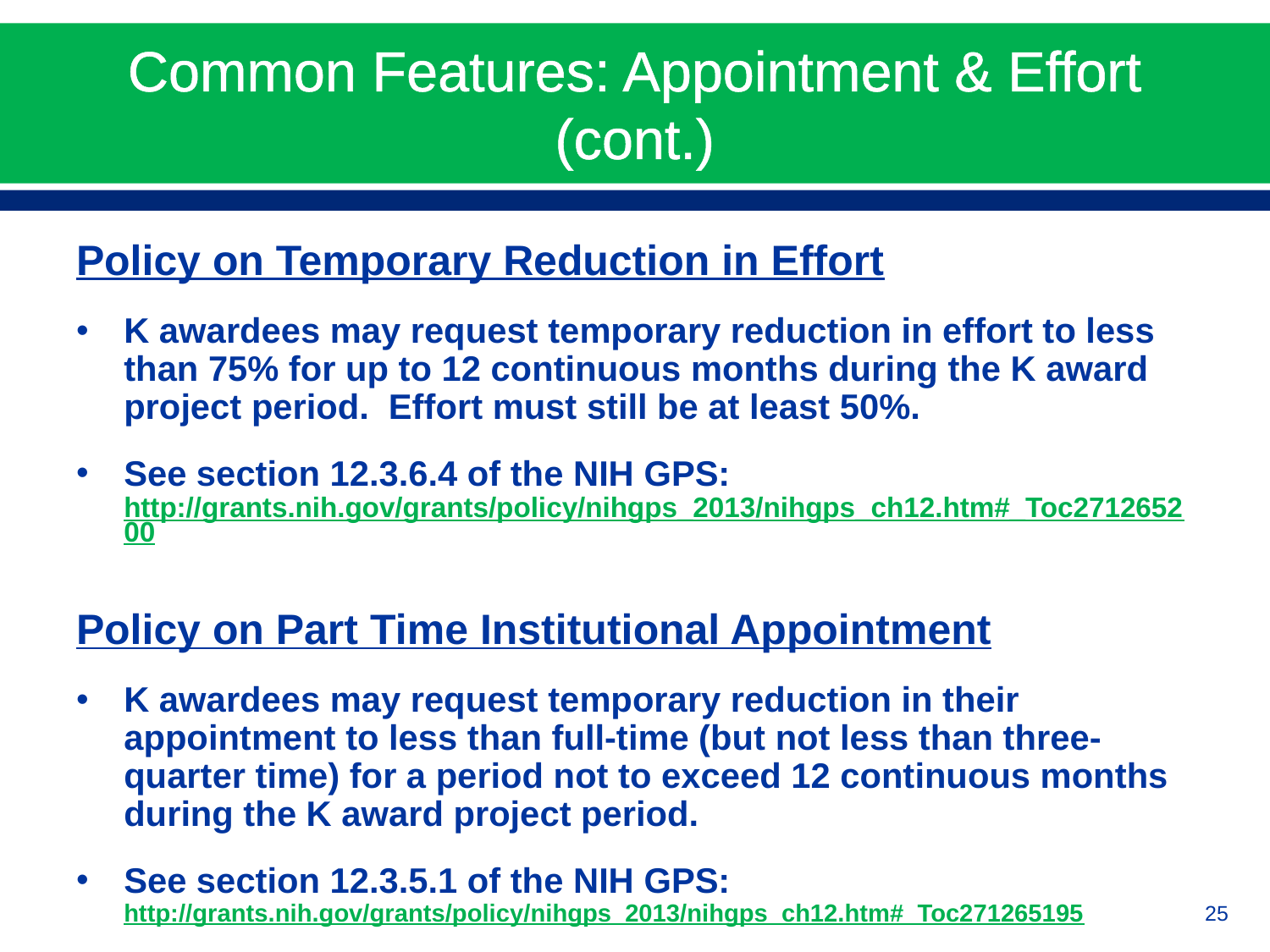

# Common Features: Appointment & Effort (cont.)
Policy on Temporary Reduction in Effort
K awardees may request temporary reduction in effort to less than 75% for up to 12 continuous months during the K award project period.  Effort must still be at least 50%.
See section 12.3.6.4 of the NIH GPS:  http://grants.nih.gov/grants/policy/nihgps_2013/nihgps_ch12.htm#_Toc271265200
Policy on Part Time Institutional Appointment
K awardees may request temporary reduction in their appointment to less than full-time (but not less than three-quarter time) for a period not to exceed 12 continuous months during the K award project period.
See section 12.3.5.1 of the NIH GPS: http://grants.nih.gov/grants/policy/nihgps_2013/nihgps_ch12.htm#_Toc271265195
25